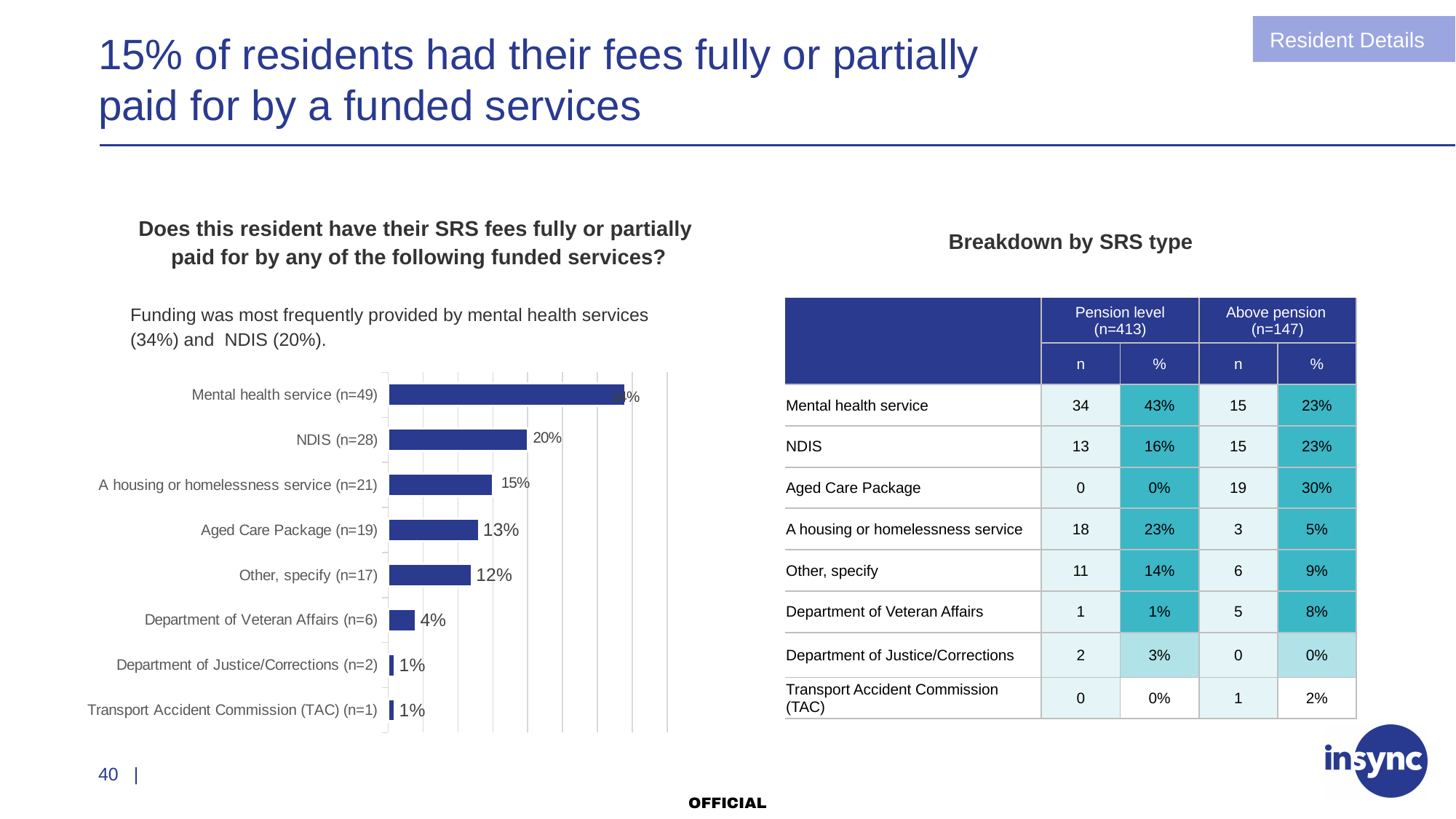

Resident Details
# 15% of residents had their fees fully or partially paid for by a funded services
Does this resident have their SRS fees fully or partially
paid for by any of the following funded services?
Breakdown by SRS type
Funding was most frequently provided by mental health services (34%) and  NDIS (20%).
|  | Pension level (n=413) |  | Above pension  (n=147) |  |
| --- | --- | --- | --- | --- |
|  | n | % | n | % |
| Mental health service | 34 | 43% | 15 | 23% |
| NDIS | 13 | 16% | 15 | 23% |
| Aged Care Package | 0 | 0% | 19 | 30% |
| A housing or homelessness service | 18 | 23% | 3 | 5% |
| Other, specify | 11 | 14% | 6 | 9% |
| Department of Veteran Affairs | 1 | 1% | 5 | 8% |
| Department of Justice/Corrections | 2 | 3% | 0 | 0% |
| Transport Accident Commission (TAC) | 0 | 0% | 1 | 2% |

### Chart

| Category | Column1 |
|---|---|
| Mental health service (n=49) | 0.34 |
| NDIS (n=28) | 0.2 |
| A housing or homelessness service (n=21) | 0.15 |
| Aged Care Package (n=19) | 0.13 |
| Other, specify (n=17) | 0.12 |
| Department of Veteran Affairs (n=6) | 0.04 |
| Department of Justice/Corrections (n=2) | 0.01 |
| Transport Accident Commission (TAC) (n=1) | 0.01 |
40   |